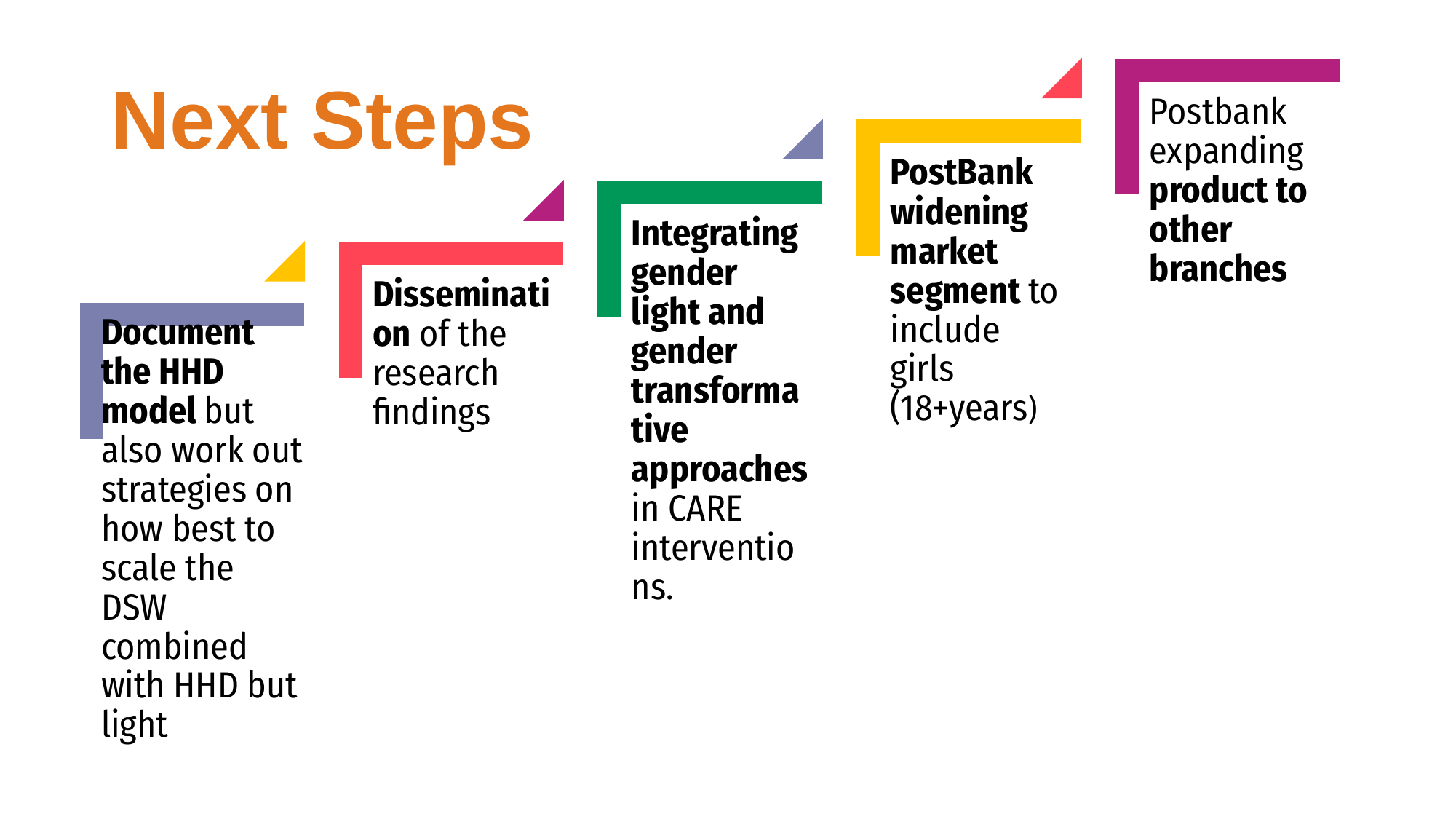

169
Document the HHD model but also work out strategies on how best to scale the DSW combined with HHD but light
Dissemination of the research findings
Integrating gender light and gender transformative approaches in CARE interventions.
PostBank widening market segment to include girls (18+years)
Postbank expanding product to other branches
# Next Steps